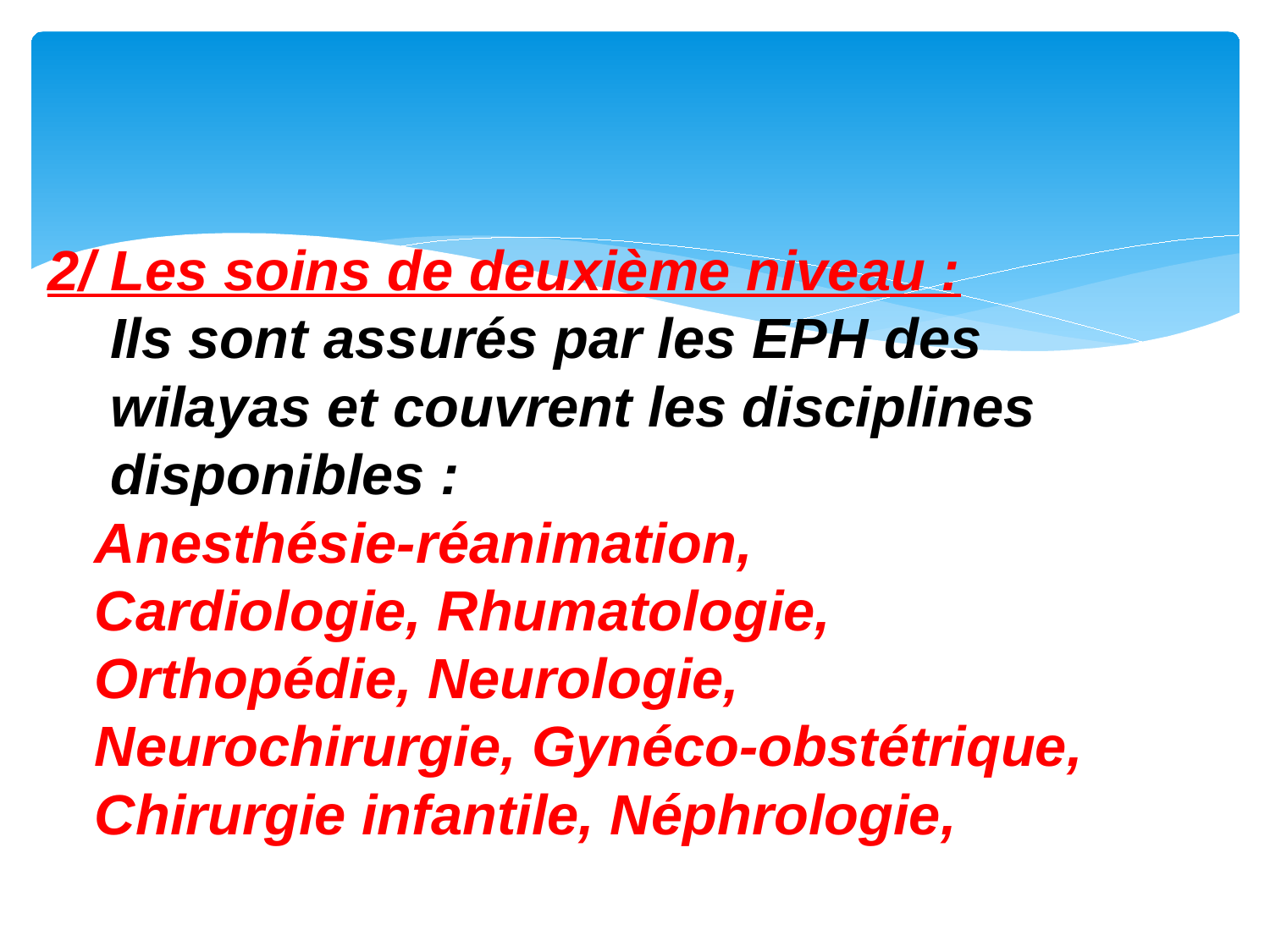

# 2/ Les soins de deuxième niveau : Ils sont assurés par les EPH des wilayas et couvrent les disciplines disponibles : Anesthésie-réanimation, Cardiologie, Rhumatologie, Orthopédie, Neurologie, Neurochirurgie, Gynéco-obstétrique, Chirurgie infantile, Néphrologie,